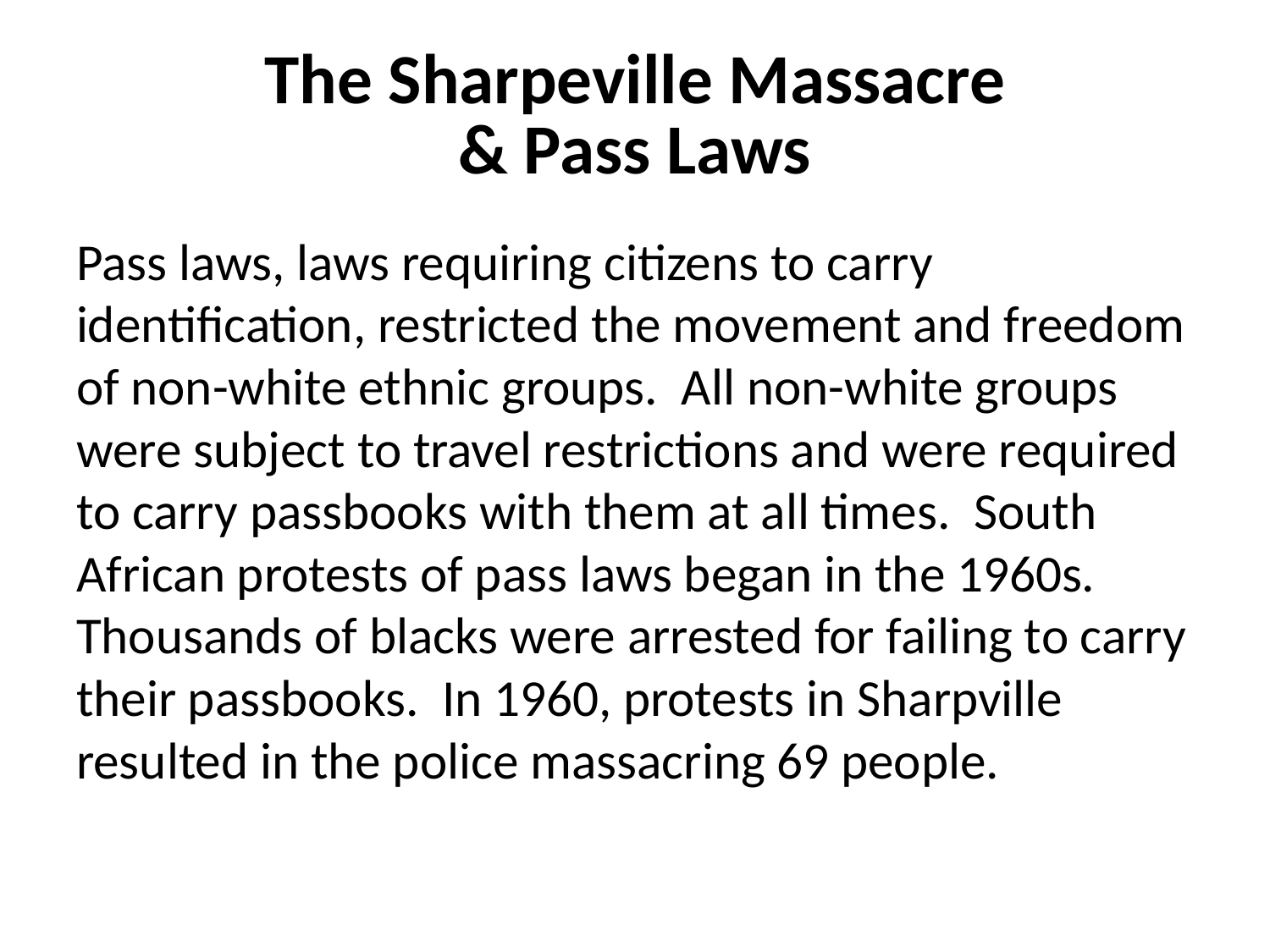

# The Sharpeville Massacre & Pass Laws
Pass laws, laws requiring citizens to carry identification, restricted the movement and freedom of non-white ethnic groups.  All non-white groups were subject to travel restrictions and were required to carry passbooks with them at all times.  South African protests of pass laws began in the 1960s.  Thousands of blacks were arrested for failing to carry their passbooks.  In 1960, protests in Sharpville resulted in the police massacring 69 people.